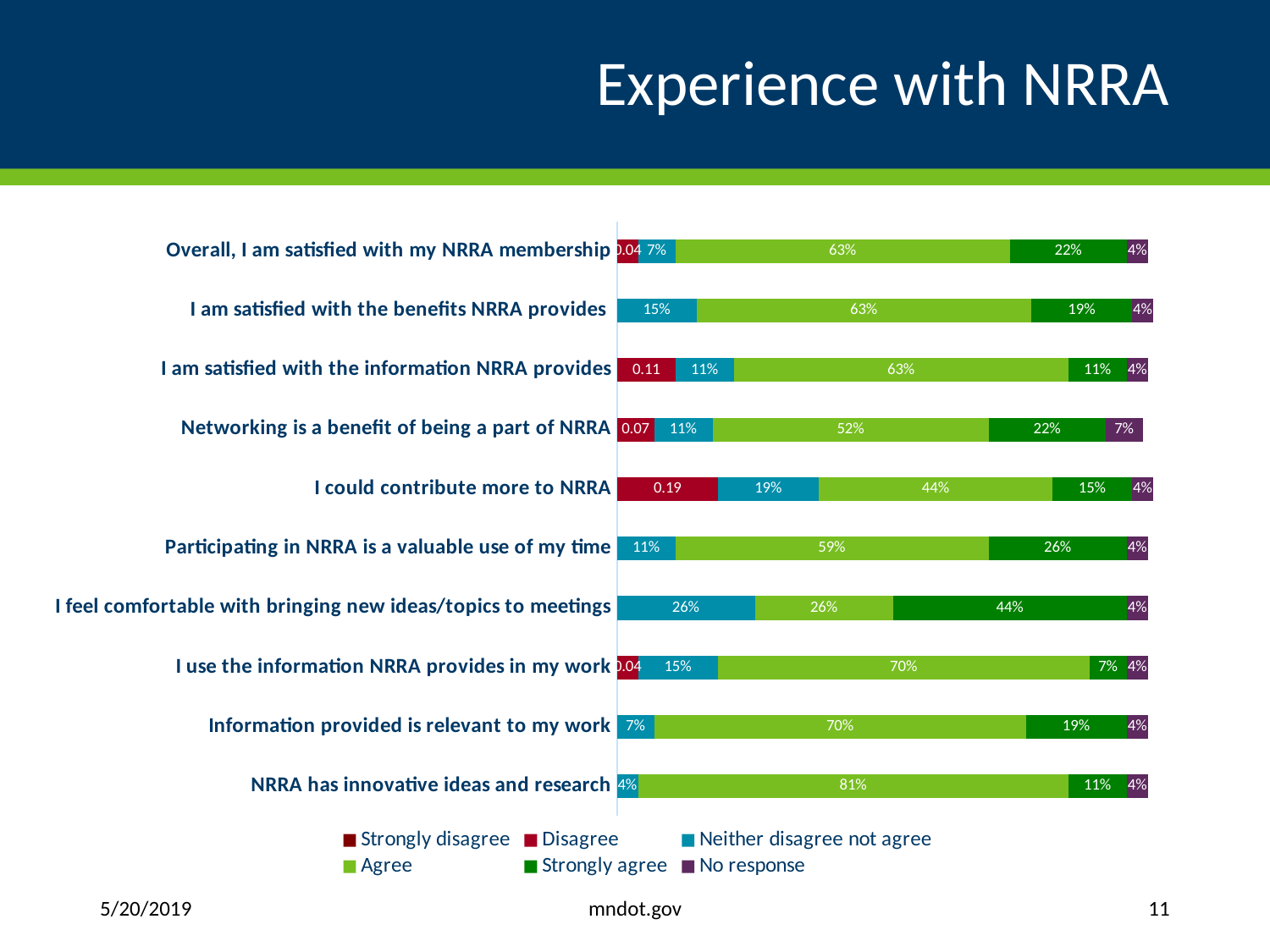

# Experience with NRRA

### Chart

| Category | Strongly disagree | Disagree | Neither disagree not agree | Agree | Strongly agree | No response |
|---|---|---|---|---|---|---|
| NRRA has innovative ideas and research | None | None | 0.04 | 0.81 | 0.11 | 0.04 |
| Information provided is relevant to my work | None | None | 0.07 | 0.7 | 0.19 | 0.04 |
| I use the information NRRA provides in my work | None | 0.04 | 0.15 | 0.7 | 0.07 | 0.04 |
| I feel comfortable with bringing new ideas/topics to meetings | None | None | 0.26 | 0.26 | 0.44 | 0.04 |
| Participating in NRRA is a valuable use of my time | None | None | 0.11 | 0.59 | 0.26 | 0.04 |
| I could contribute more to NRRA | None | 0.19 | 0.19 | 0.44 | 0.15 | 0.04 |
| Networking is a benefit of being a part of NRRA | None | 0.07 | 0.11 | 0.52 | 0.22 | 0.07 |
| I am satisfied with the information NRRA provides | None | 0.11 | 0.11 | 0.63 | 0.11 | 0.04 |
| I am satisfied with the benefits NRRA provides  | None | None | 0.15 | 0.63 | 0.19 | 0.04 |
| Overall, I am satisfied with my NRRA membership | None | 0.04 | 0.07 | 0.63 | 0.22 | 0.04 |
mndot.gov
5/20/2019
11